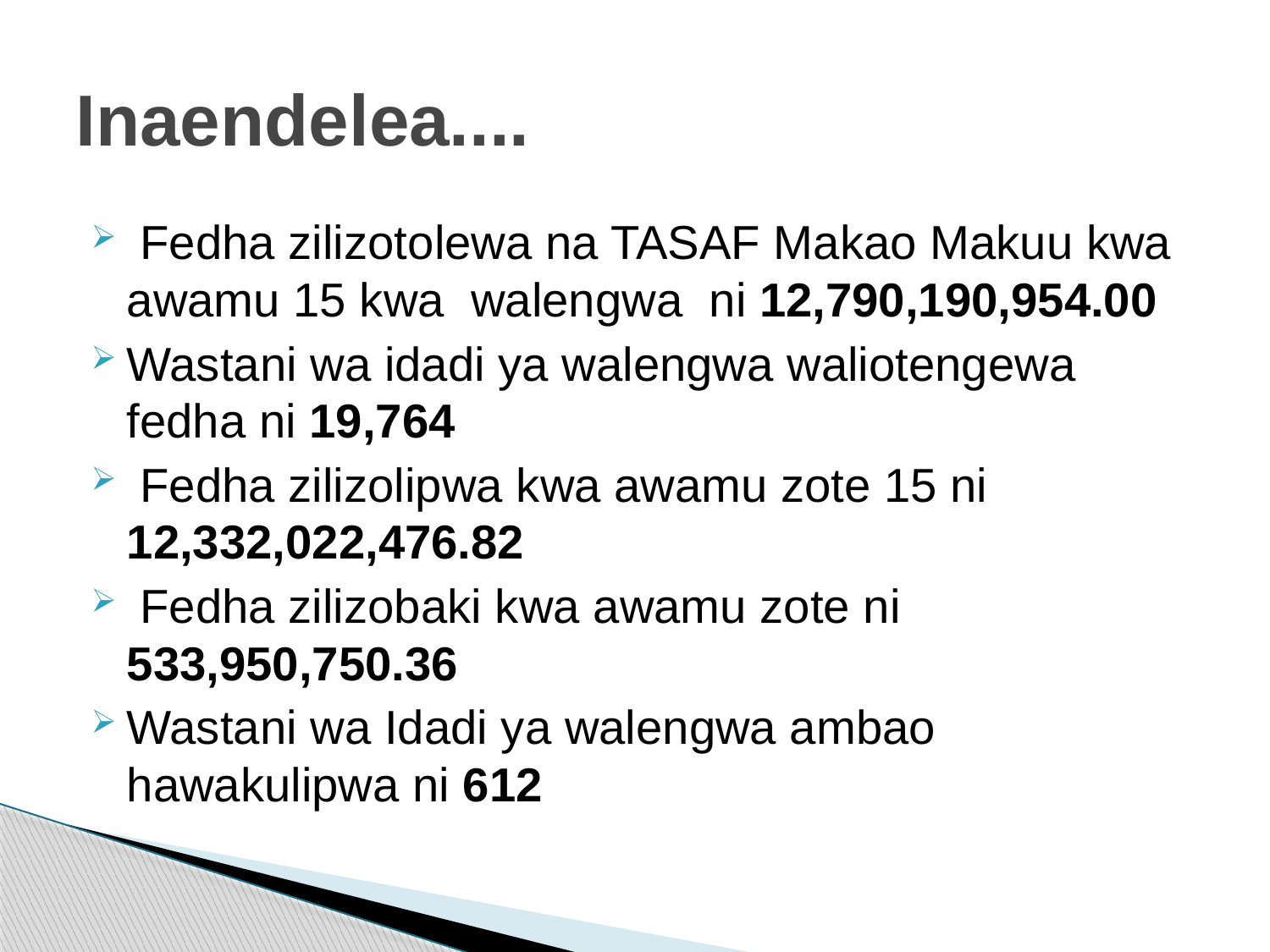

# Inaendelea....
 Fedha zilizotolewa na TASAF Makao Makuu kwa awamu 15 kwa  walengwa  ni 12,790,190,954.00
Wastani wa idadi ya walengwa waliotengewa fedha ni 19,764
 Fedha zilizolipwa kwa awamu zote 15 ni 12,332,022,476.82
 Fedha zilizobaki kwa awamu zote ni 533,950,750.36
Wastani wa Idadi ya walengwa ambao hawakulipwa ni 612